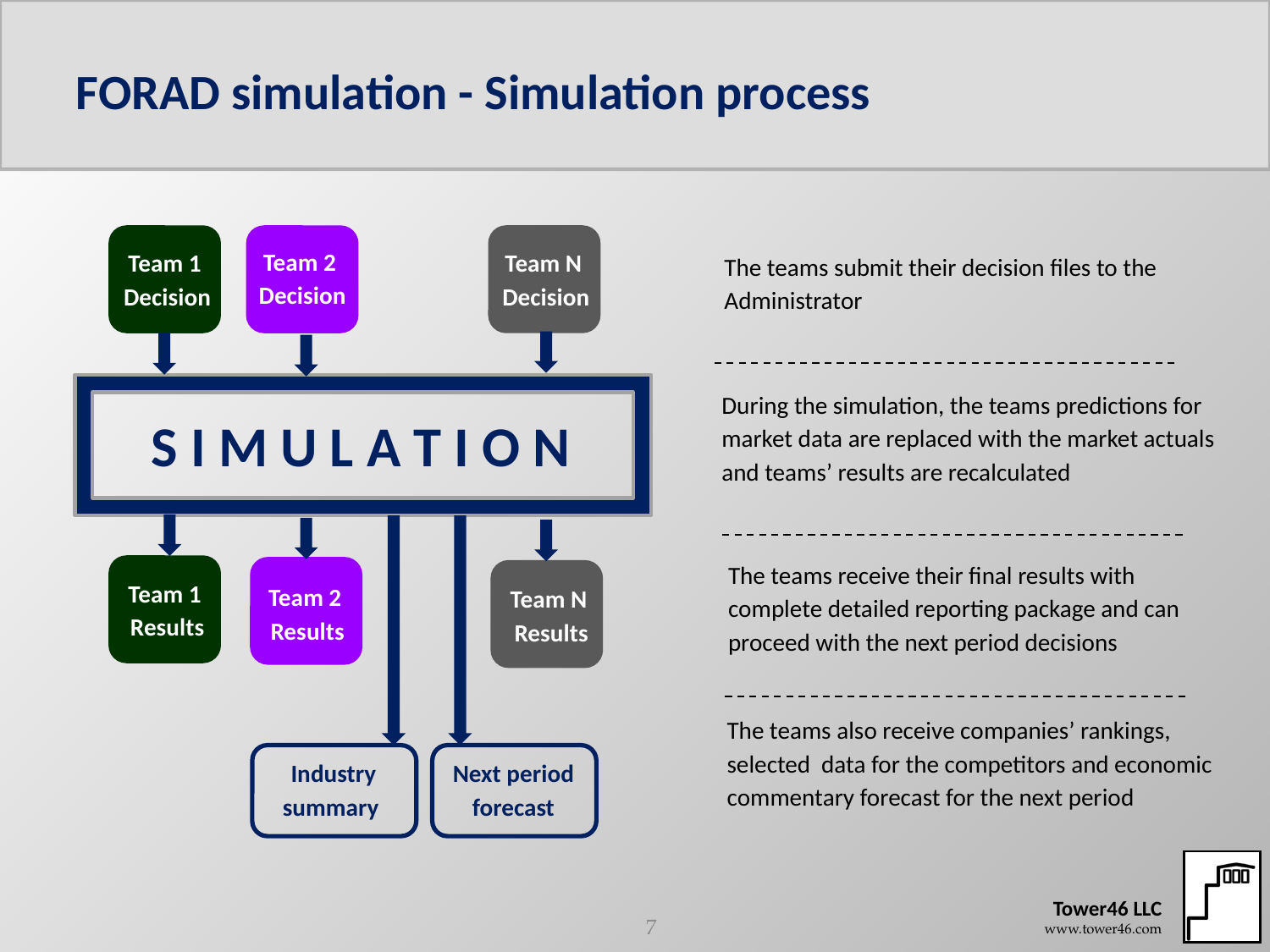

# FORAD simulation - Simulation process

Team 2
Decision
Team 1
Decision
Team N
Decision
The teams submit their decision files to the Administrator

During the simulation, the teams predictions for market data are replaced with the market actuals and teams’ results are recalculated
S I M U L A T I O N

The teams receive their final results with complete detailed reporting package and can proceed with the next period decisions

Team 1
Results
Team 2
Results
Team N
Results
The teams also receive companies’ rankings, selected  data for the competitors and economic commentary forecast for the next period

Industry summary
Next period forecast
7